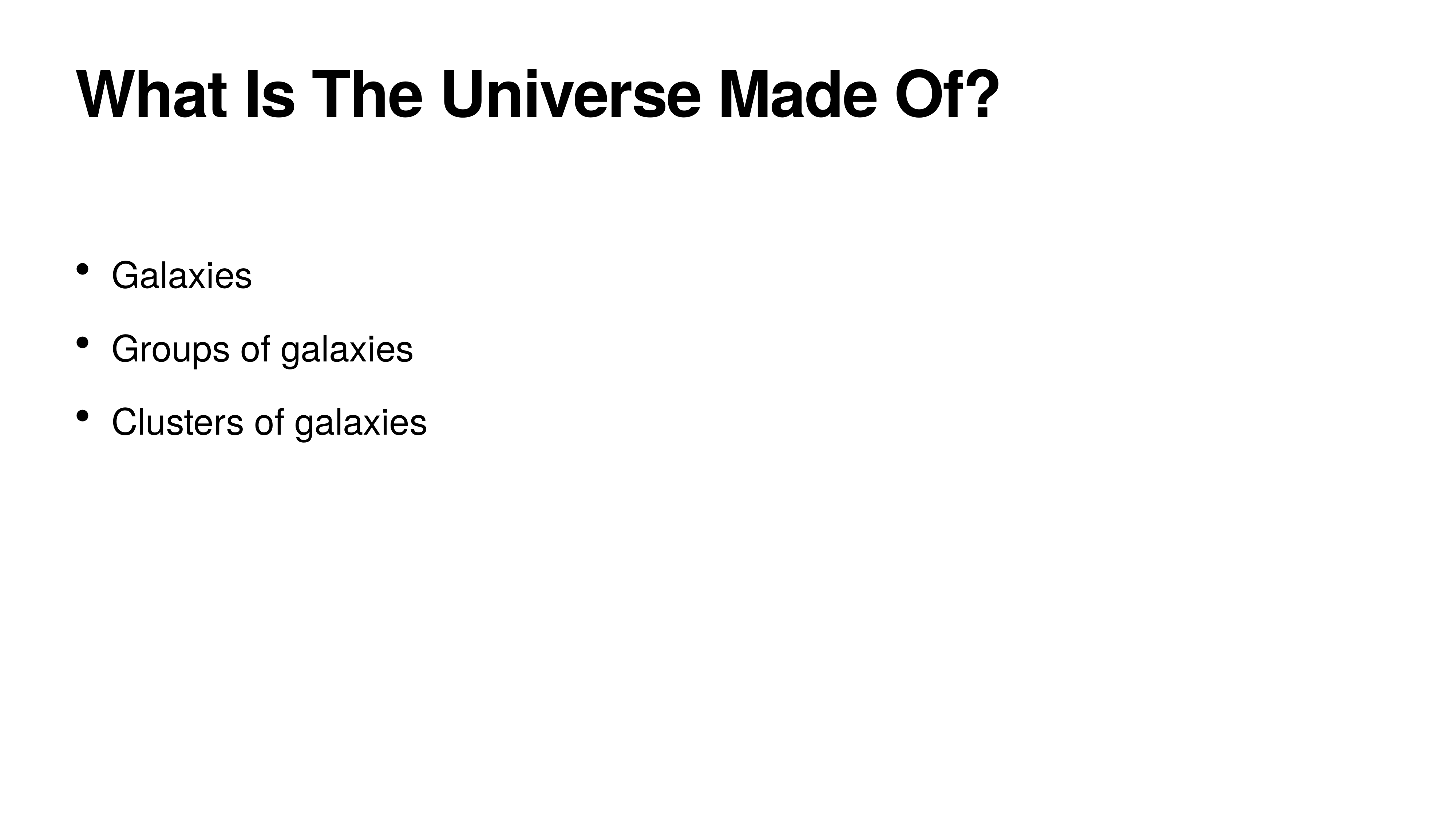

# What Is The Universe Made Of?
Galaxies
Groups of galaxies
Clusters of galaxies